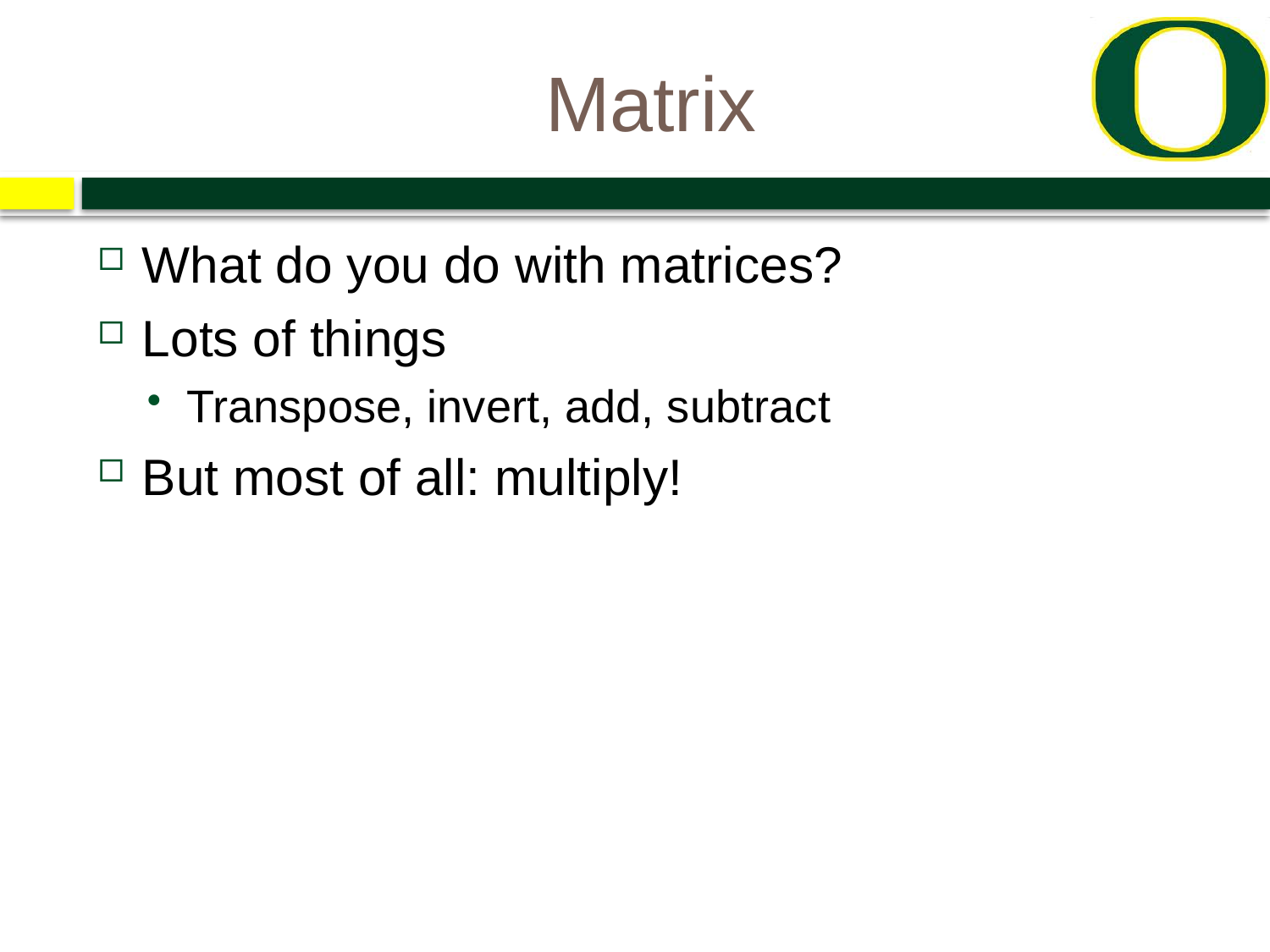

# Matrix
What do you do with matrices?
Lots of things
Transpose, invert, add, subtract
But most of all: multiply!